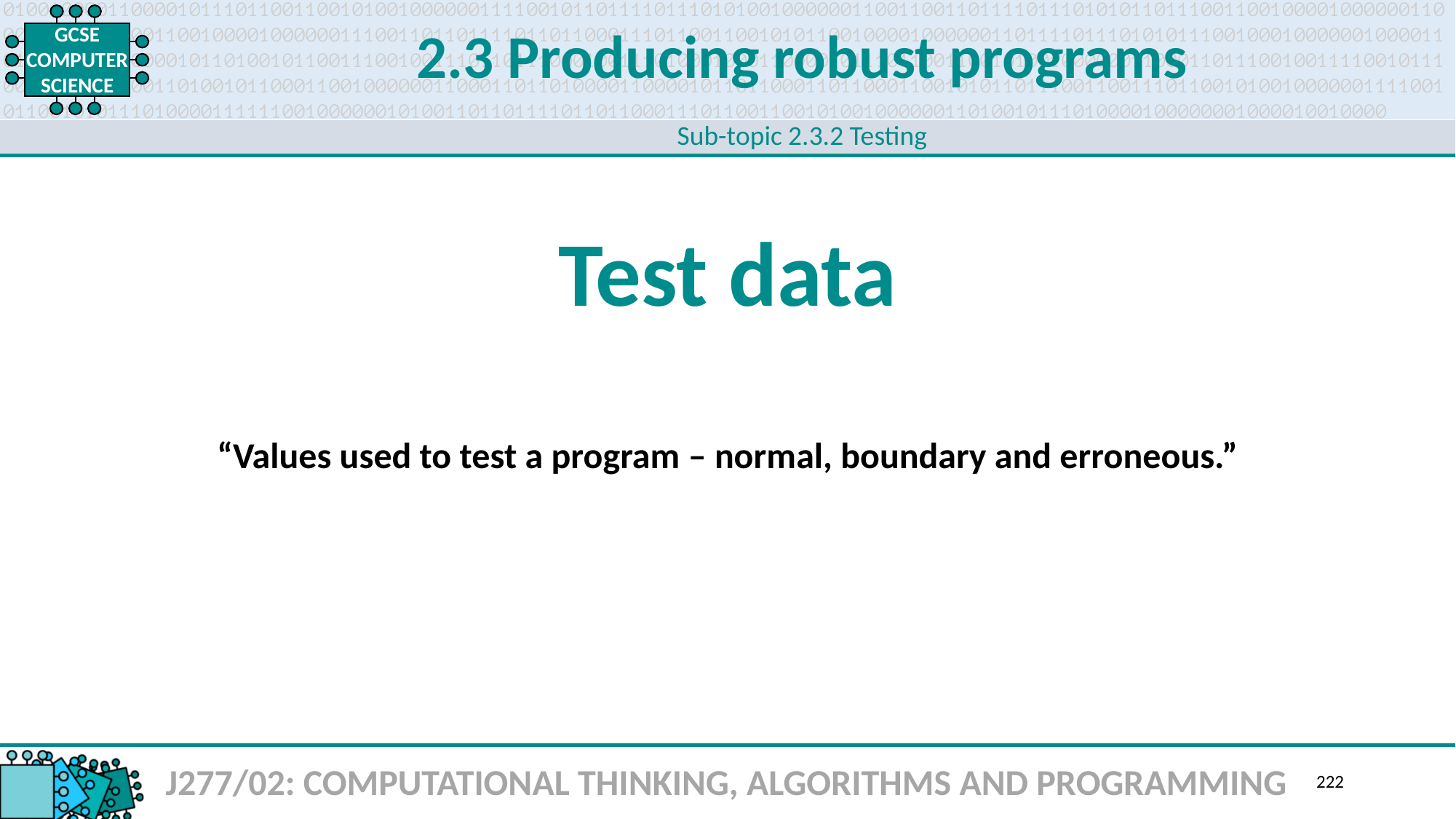

2.3 Producing robust programs
Sub-topic 2.3.2 Testing
Test data
“Values used to test a program – normal, boundary and erroneous.”
J277/02: COMPUTATIONAL THINKING, ALGORITHMS AND PROGRAMMING
222